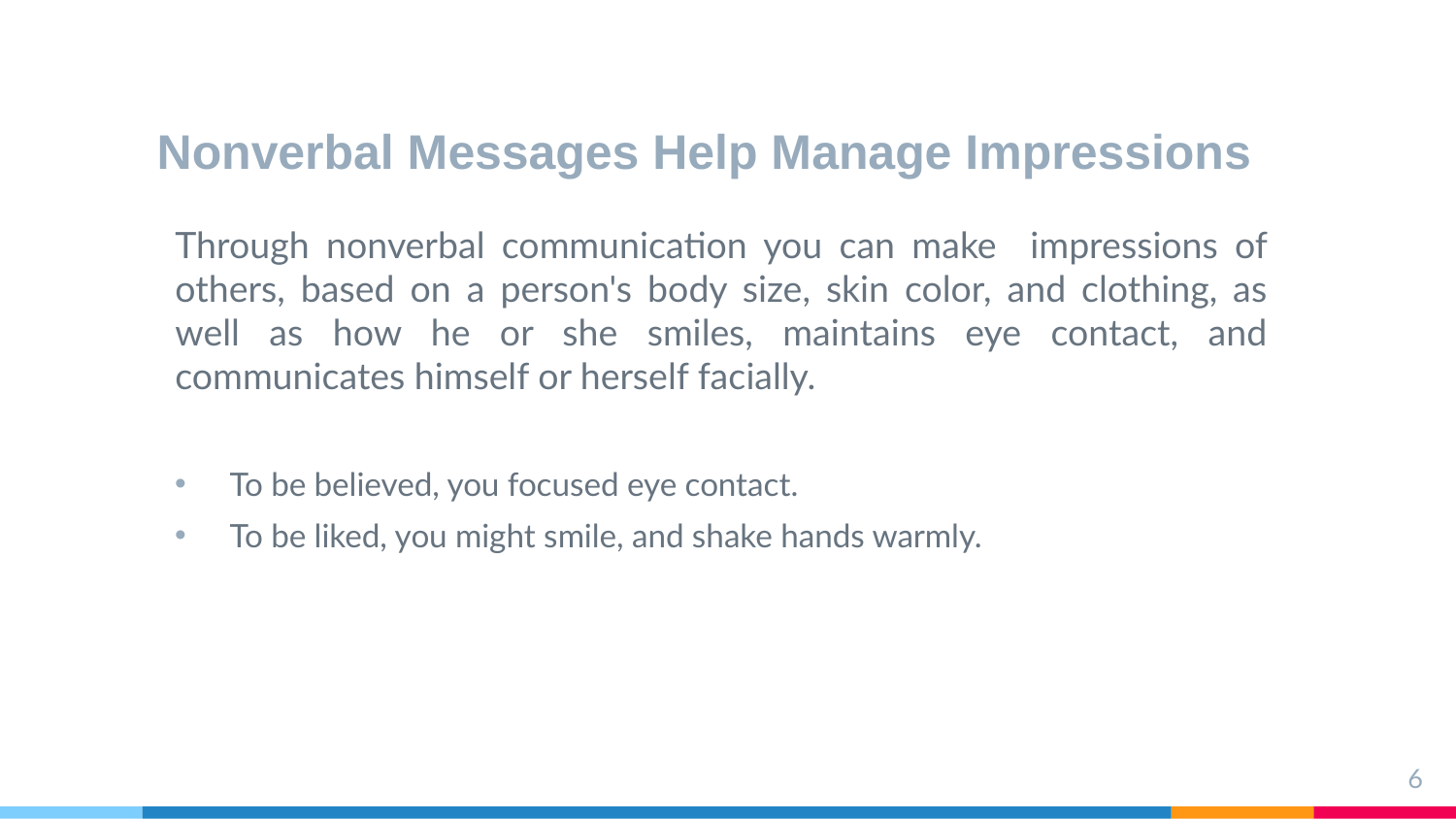

# Nonverbal Messages Help Manage Impressions
Through nonverbal communication you can make  impressions of others, based on a person's body size, skin color, and clothing, as well as how he or she smiles, maintains eye contact, and communicates himself or herself facially.

To be believed, you focused eye contact.
To be liked, you might smile, and shake hands warmly.
6